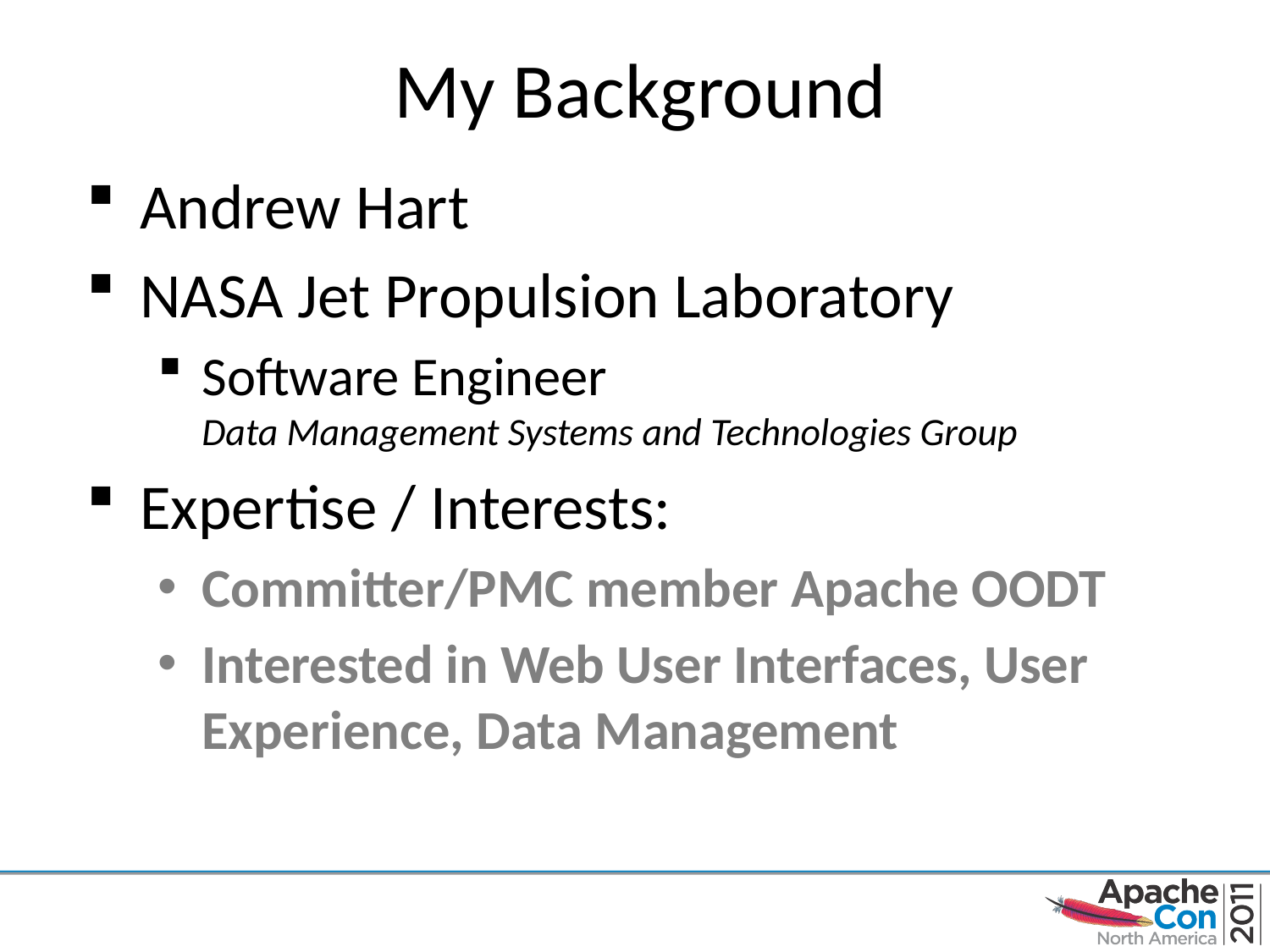

# My Background
Andrew Hart
NASA Jet Propulsion Laboratory
Software Engineer
Data Management Systems and Technologies Group
Expertise / Interests:
Committer/PMC member Apache OODT
Interested in Web User Interfaces, User Experience, Data Management